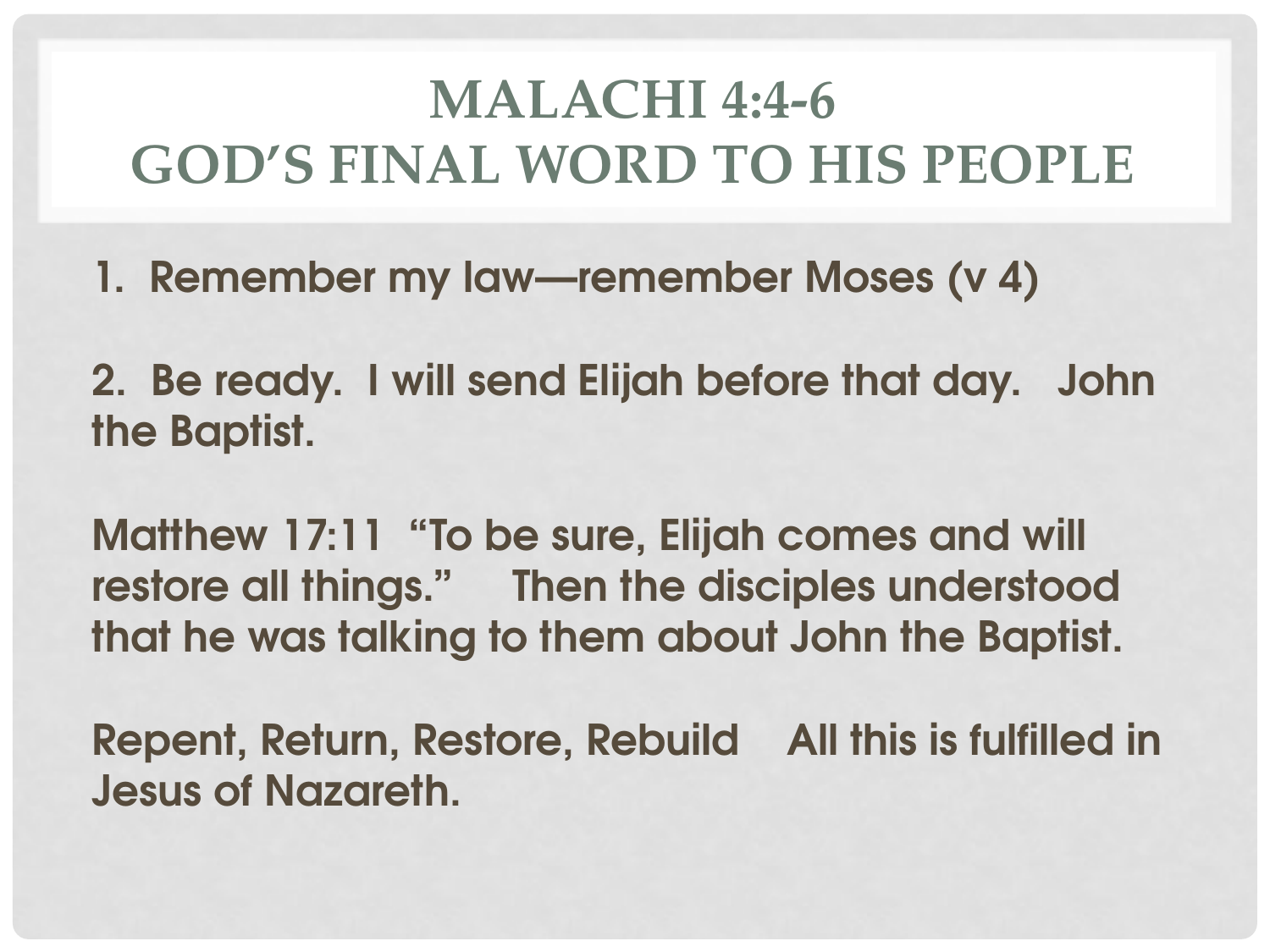

# Malachi 4:4-6 God’s final word to his people
1.  Remember my law—remember Moses (v 4)

2.  Be ready.  I will send Elijah before that day.   John the Baptist.

Matthew 17:11  “To be sure, Elijah comes and will restore all things.”     Then the disciples understood that he was talking to them about John the Baptist.

Repent, Return, Restore, Rebuild    All this is fulfilled in Jesus of Nazareth.